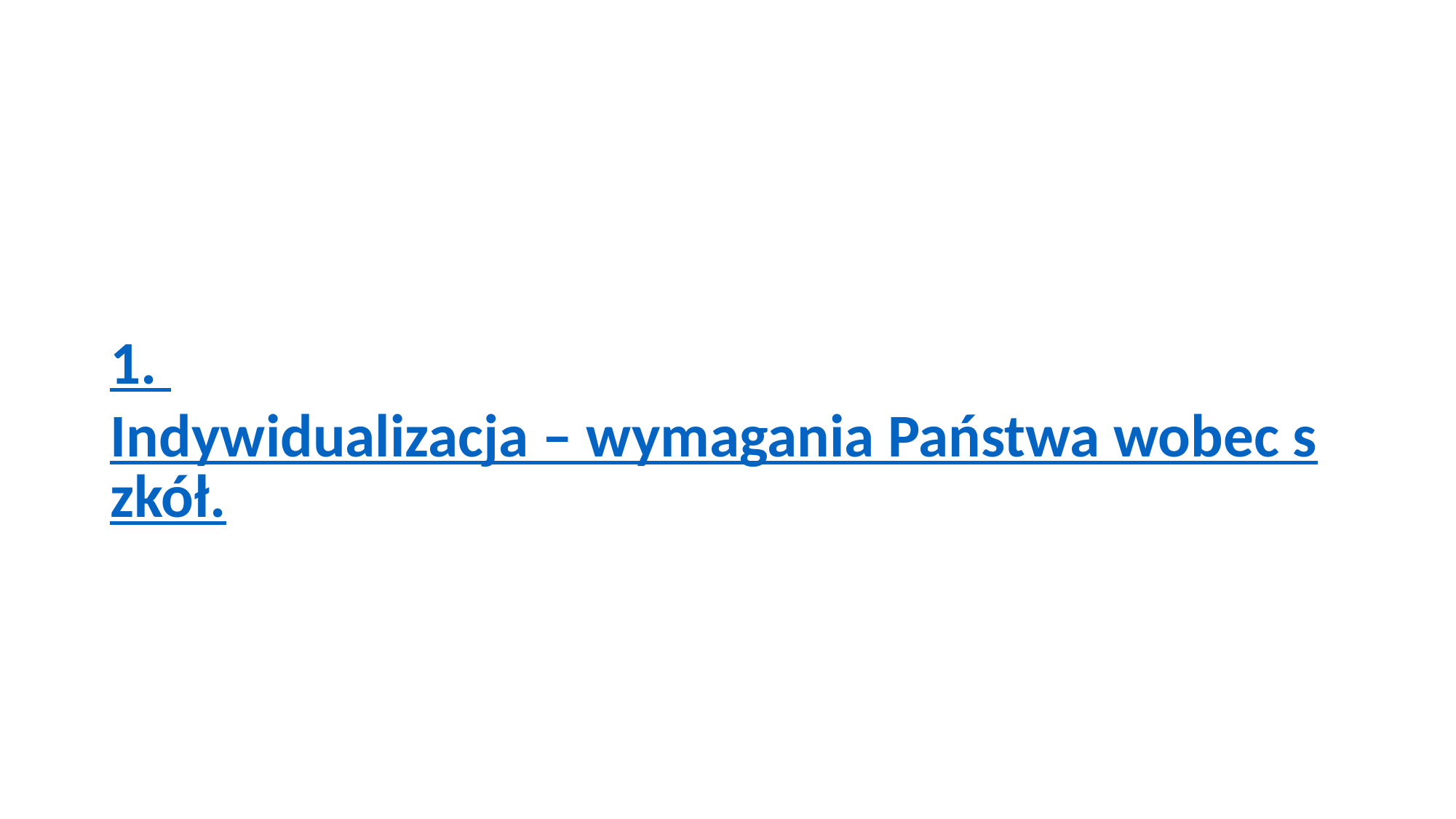

# 1. 	Indywidualizacja – wymagania Państwa wobec szkół.